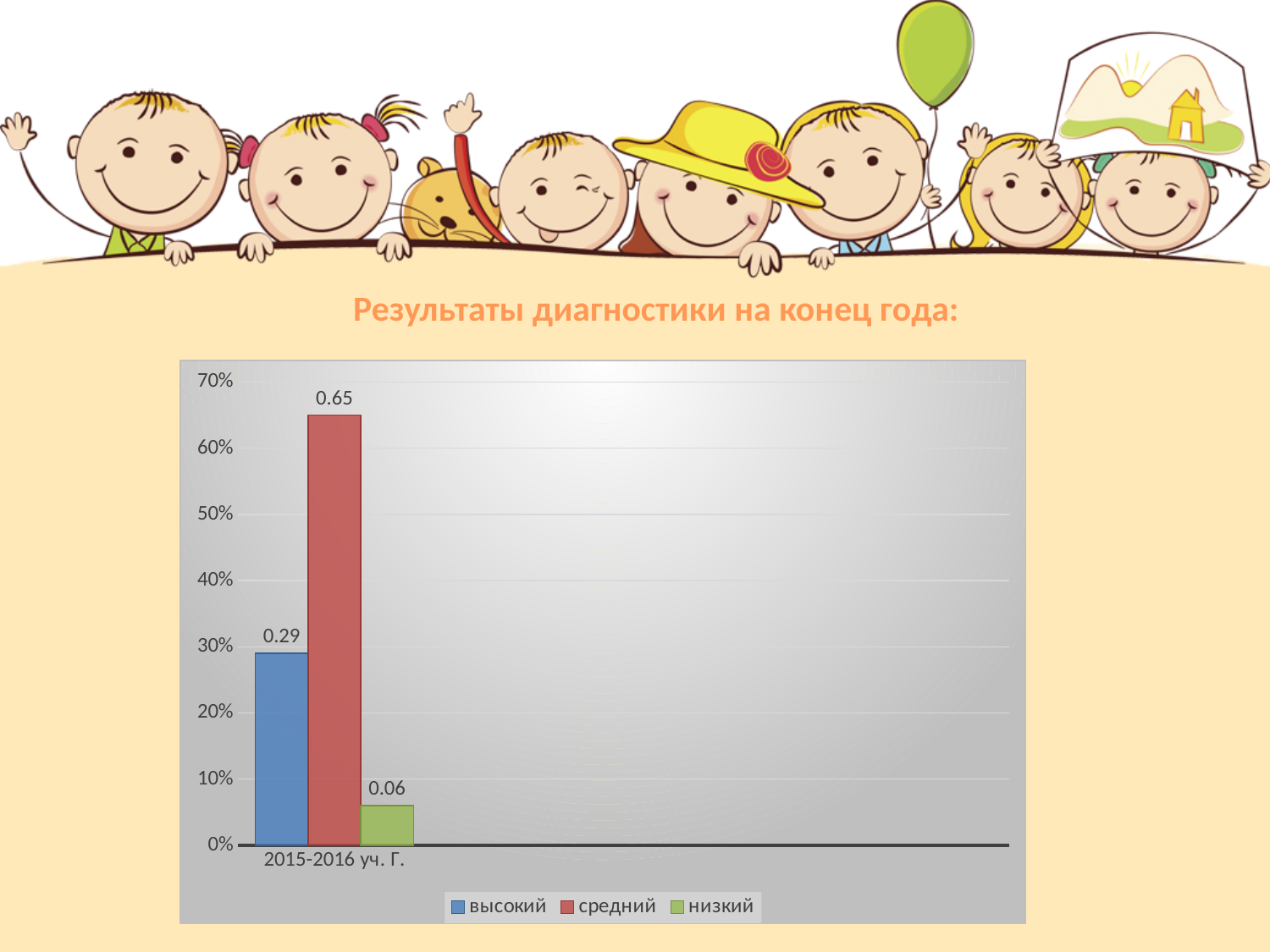

# Результаты диагностики на конец года:

### Chart

| Category | высокий | средний | низкий |
|---|---|---|---|
| 2015-2016 уч. Г. | 0.29 | 0.65 | 0.06 |